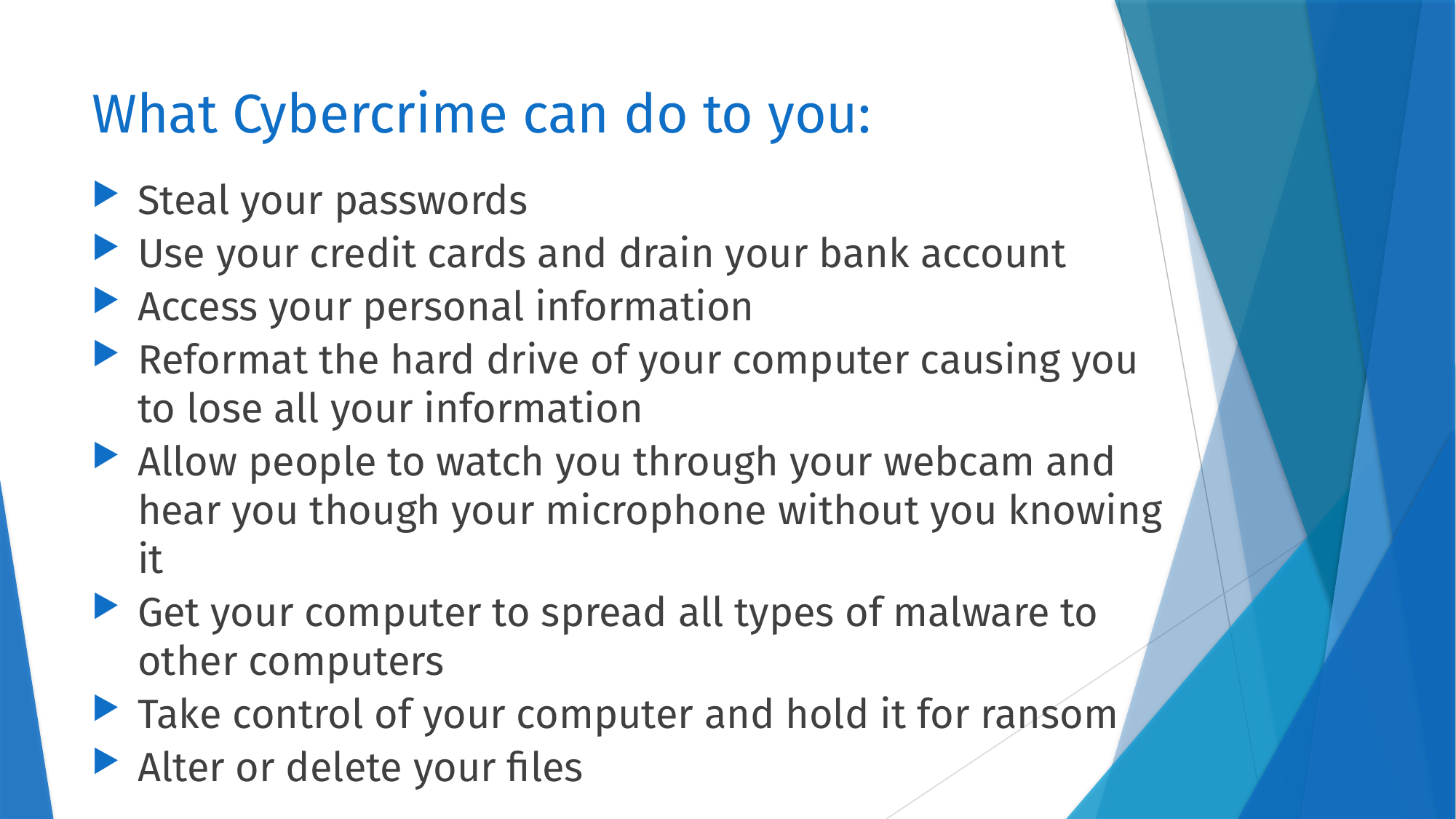

# What Cybercrime can do to you:
Steal your passwords
Use your credit cards and drain your bank account
Access your personal information
Reformat the hard drive of your computer causing you to lose all your information
Allow people to watch you through your webcam and hear you though your microphone without you knowing it
Get your computer to spread all types of malware to other computers
Take control of your computer and hold it for ransom
Alter or delete your files